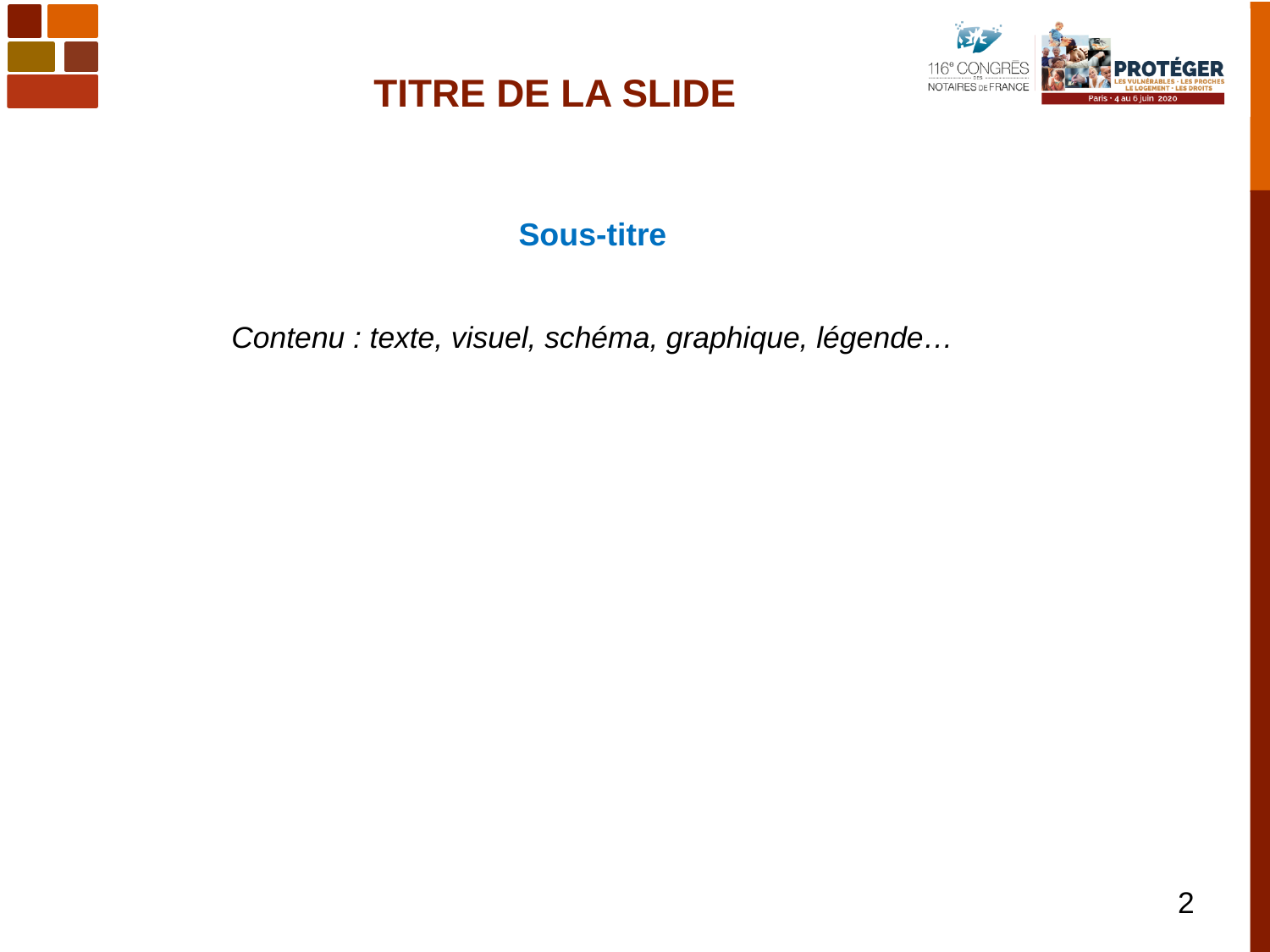

TITRE DE LA SLIDE
Sous-titre

Contenu : texte, visuel, schéma, graphique, légende…
2